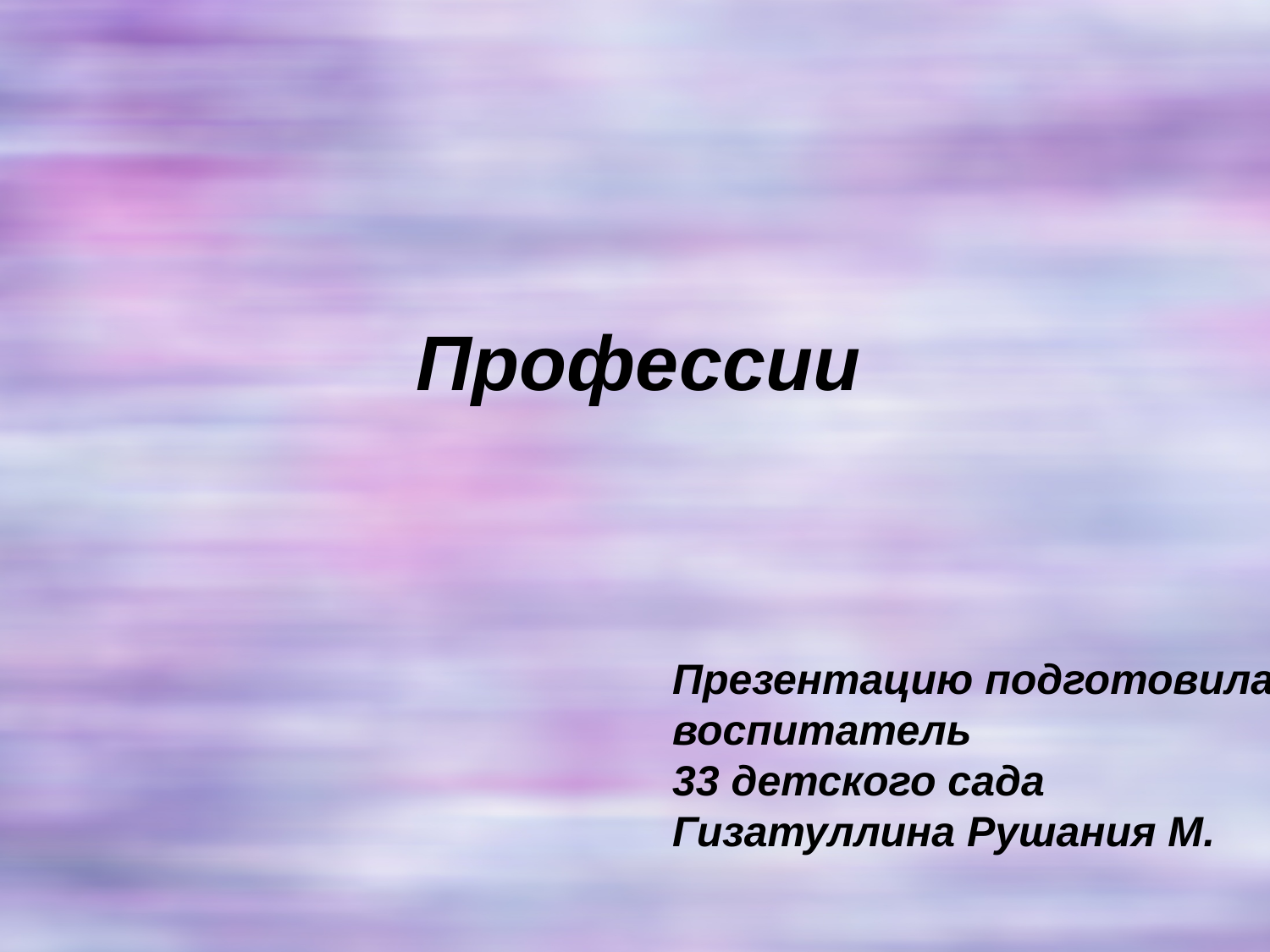

# Профессии
Презентацию подготовила
воспитатель
33 детского сада
Гизатуллина Рушания М.